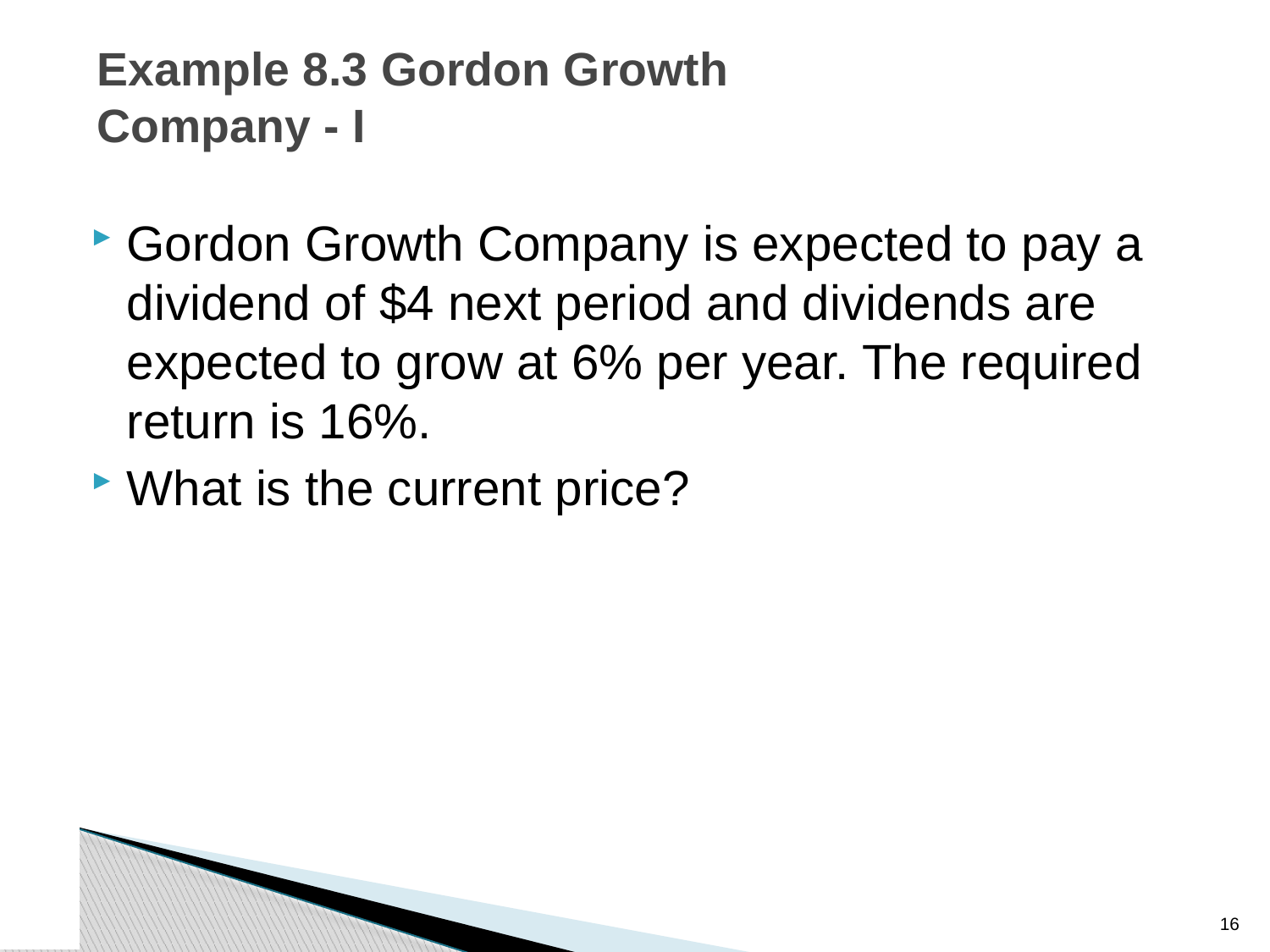

# Example 8.3 Gordon Growth Company - I
Gordon Growth Company is expected to pay a dividend of $4 next period and dividends are expected to grow at 6% per year. The required return is 16%.
What is the current price?
16